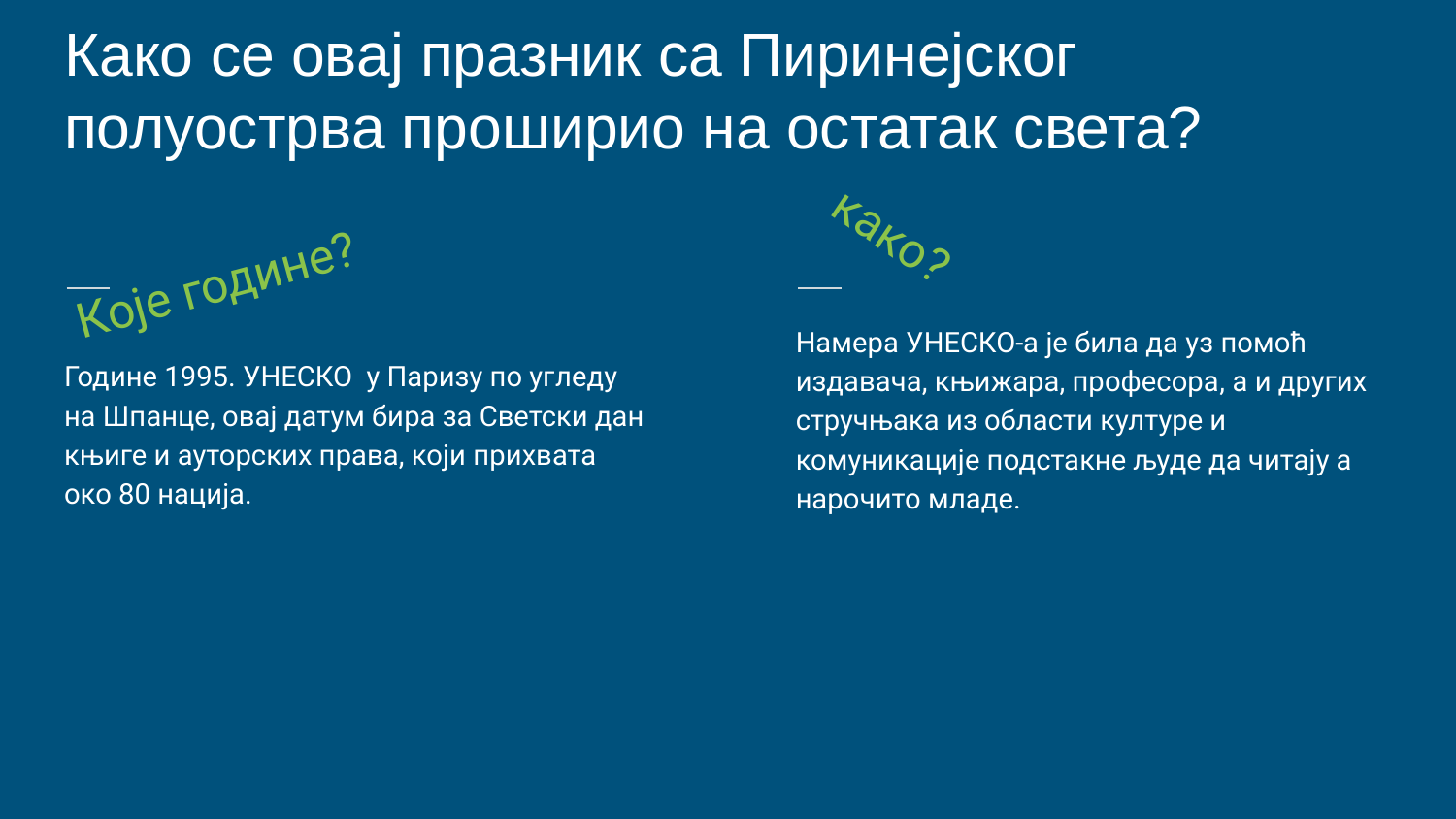

Како се овај празник са Пиринејског полуострва проширио на остатак света?
Које године?
Намера УНЕСКО-а је била да уз помоћ издавача, књижара, професора, а и других стручњака из области културе и комуникације подстакне људе да читају а нарочито младе.
како?
Године 1995. УНЕСКО  у Паризу по угледу на Шпанце, овај датум бира за Светски дан књиге и ауторских права, који прихвата око 80 нација.